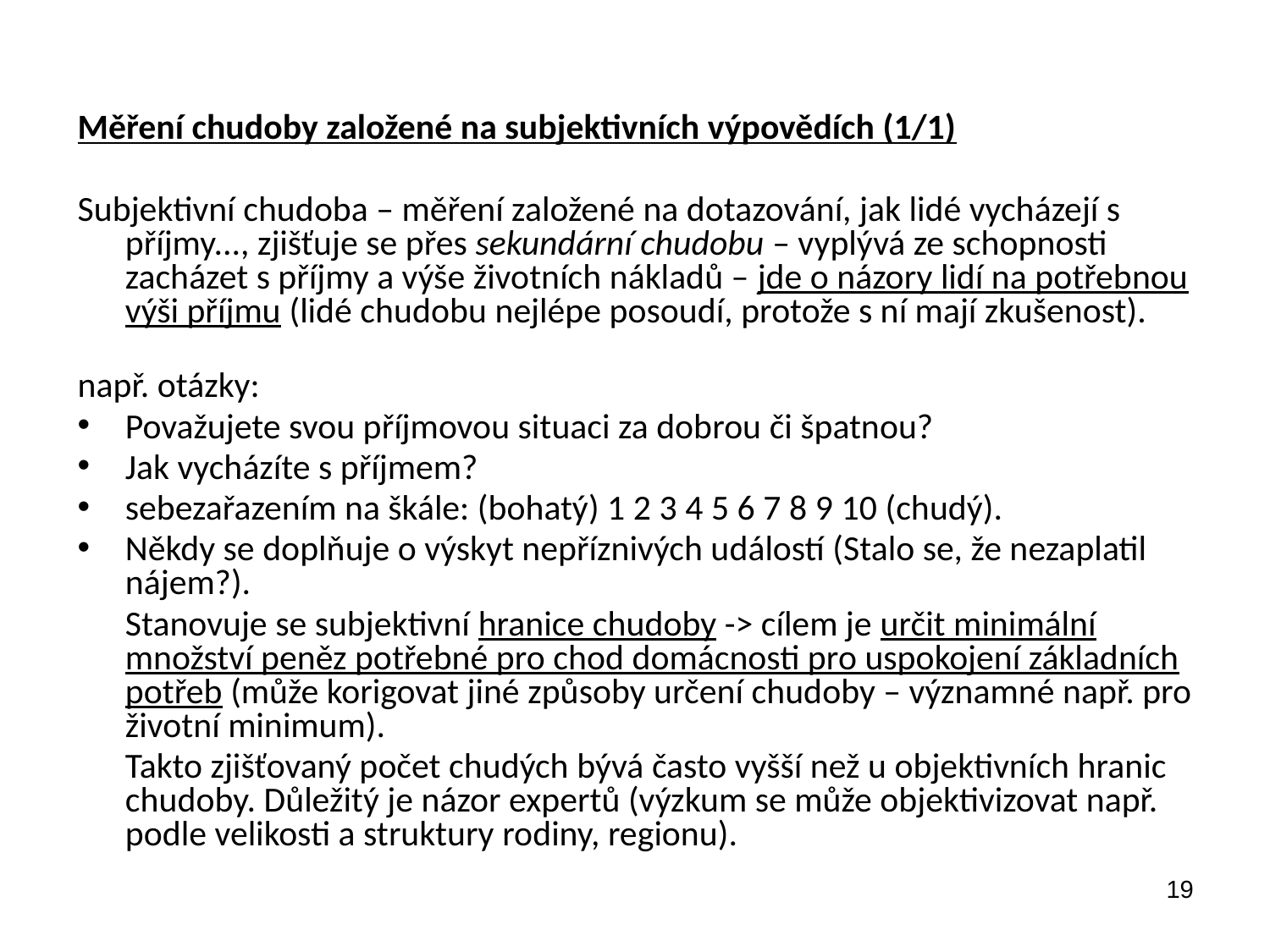

Měření chudoby založené na subjektivních výpovědích (1/1)

Subjektivní chudoba – měření založené na dotazování, jak lidé vycházejí s příjmy..., zjišťuje se přes sekundární chudobu – vyplývá ze schopnosti zacházet s příjmy a výše životních nákladů – jde o názory lidí na potřebnou výši příjmu (lidé chudobu nejlépe posoudí, protože s ní mají zkušenost).
např. otázky:
Považujete svou příjmovou situaci za dobrou či špatnou?
Jak vycházíte s příjmem?
sebezařazením na škále: (bohatý) 1 2 3 4 5 6 7 8 9 10 (chudý).
Někdy se doplňuje o výskyt nepříznivých událostí (Stalo se, že nezaplatil nájem?).
	Stanovuje se subjektivní hranice chudoby -> cílem je určit minimální množství peněz potřebné pro chod domácnosti pro uspokojení základních potřeb (může korigovat jiné způsoby určení chudoby – významné např. pro životní minimum).
	Takto zjišťovaný počet chudých bývá často vyšší než u objektivních hranic chudoby. Důležitý je názor expertů (výzkum se může objektivizovat např. podle velikosti a struktury rodiny, regionu).

19